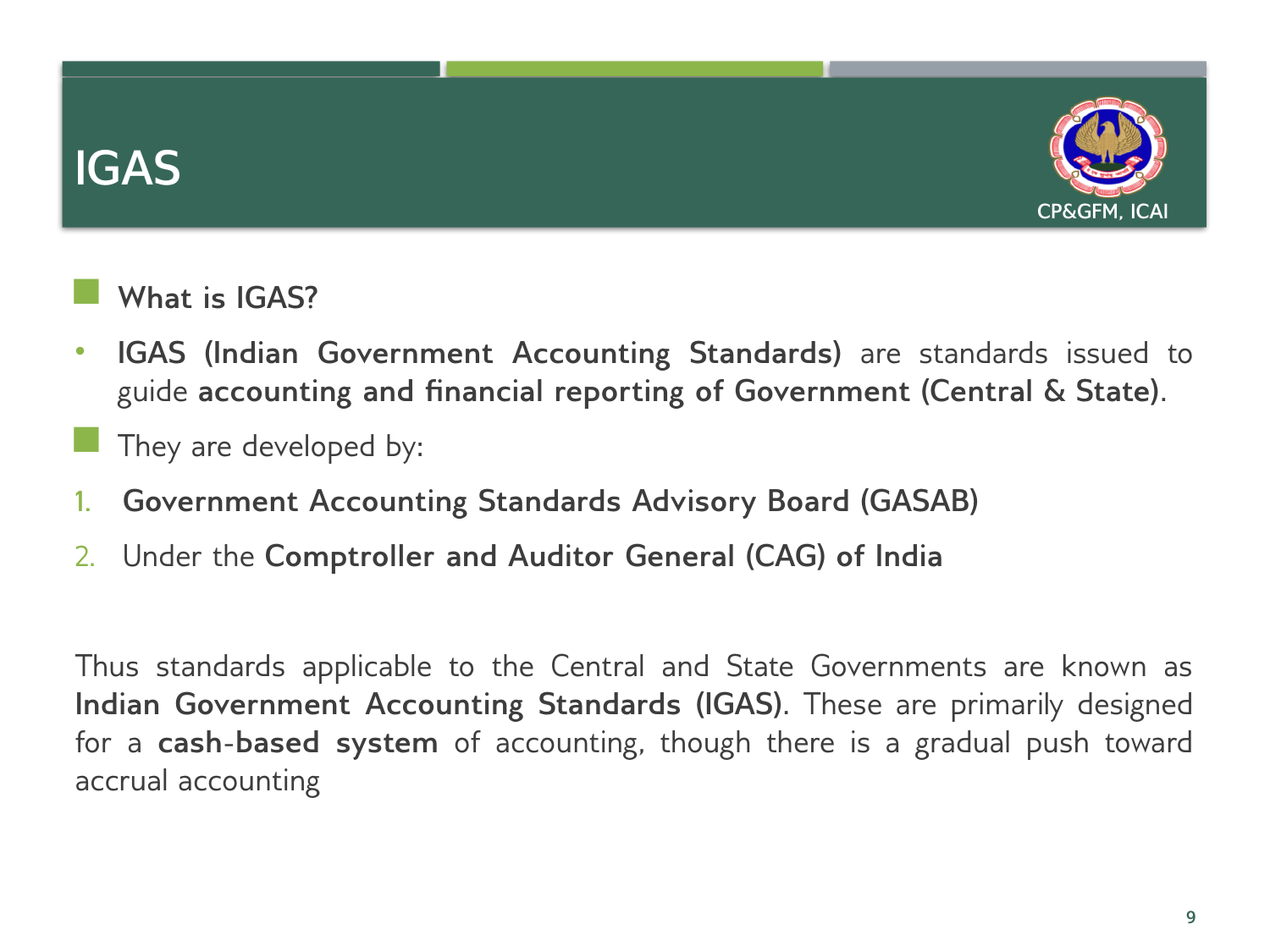

# IGAS
What is IGAS?
IGAS (Indian Government Accounting Standards) are standards issued to guide accounting and financial reporting of Government (Central & State).
They are developed by:
Government Accounting Standards Advisory Board (GASAB)
Under the Comptroller and Auditor General (CAG) of India

Thus standards applicable to the Central and State Governments are known as Indian Government Accounting Standards (IGAS). These are primarily designed for a cash-based system of accounting, though there is a gradual push toward accrual accounting

9